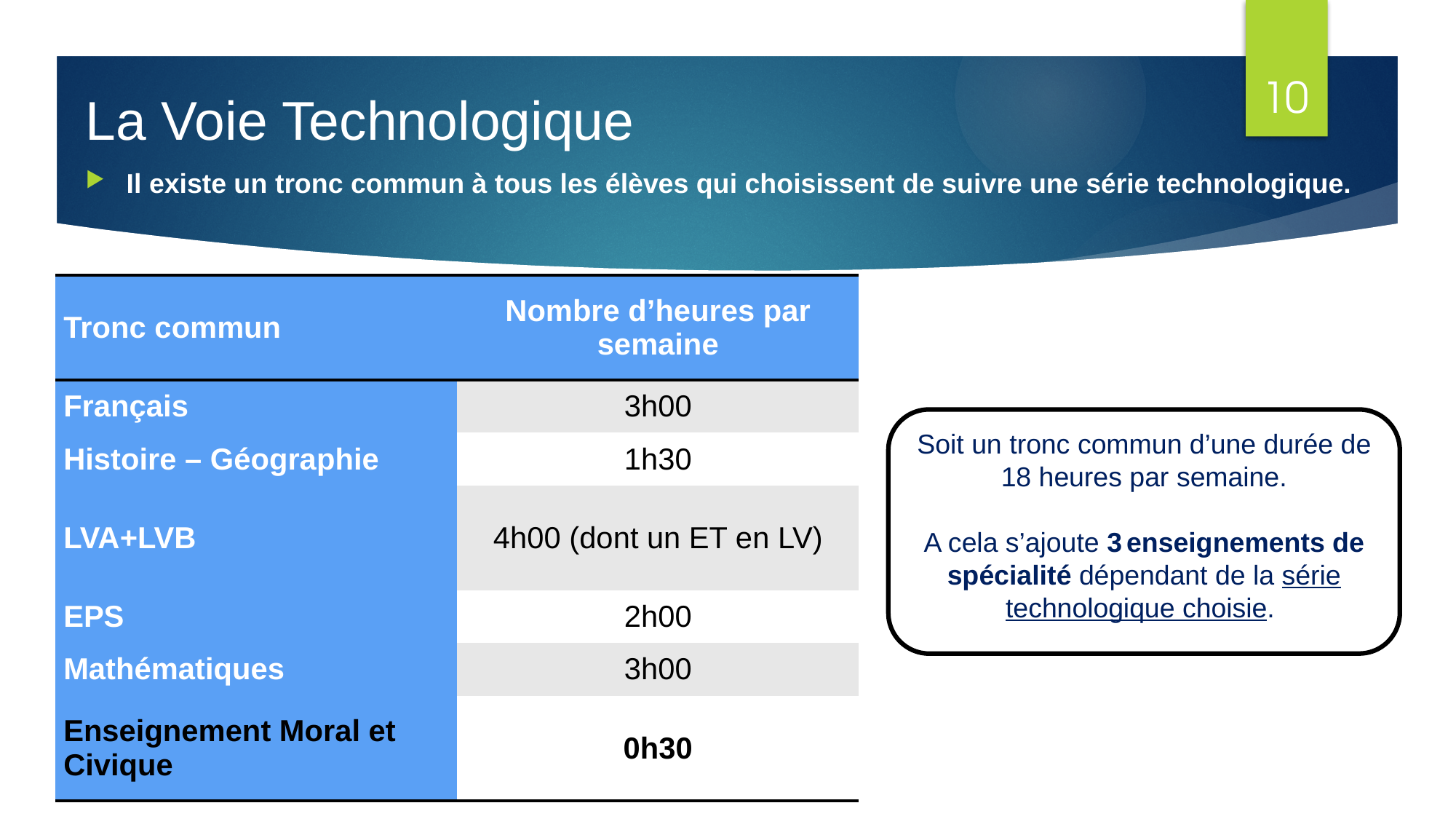

10
# La Voie Technologique
Il existe un tronc commun à tous les élèves qui choisissent de suivre une série technologique.

| Tronc commun | Nombre d’heures par semaine |
| --- | --- |
| Français | 3h00 |
| Histoire – Géographie | 1h30 |
| LVA+LVB | 4h00 (dont un ET en LV) |
| EPS | 2h00 |
| Mathématiques | 3h00 |
| Enseignement Moral et Civique | 0h30 |
Soit un tronc commun d’une durée de 18 heures par semaine.

A cela s’ajoute 3 enseignements de spécialité dépendant de la série technologique choisie.